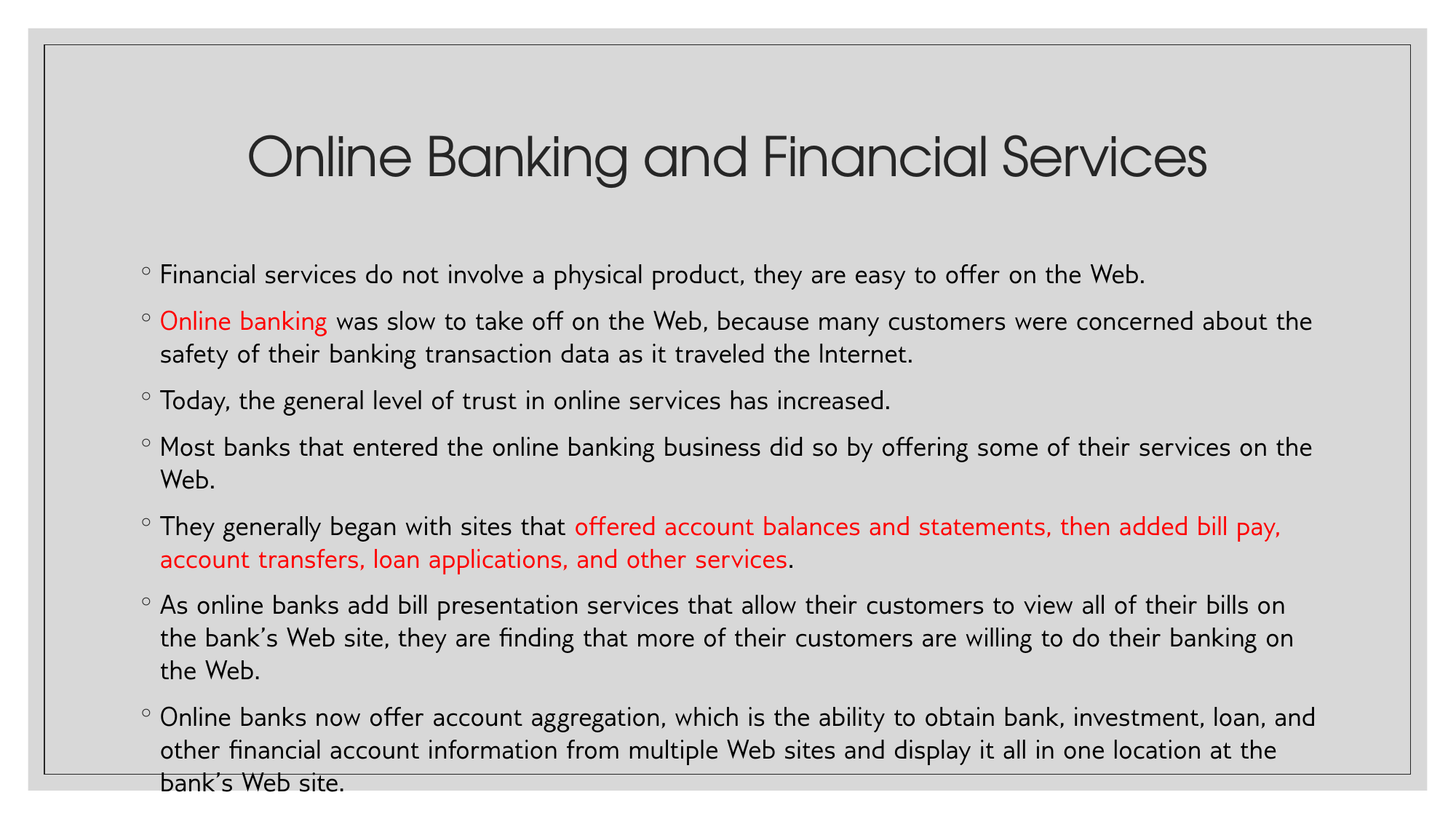

# Online Banking and Financial Services
Financial services do not involve a physical product, they are easy to offer on the Web.
Online banking was slow to take off on the Web, because many customers were concerned about the safety of their banking transaction data as it traveled the Internet.
Today, the general level of trust in online services has increased.
Most banks that entered the online banking business did so by offering some of their services on the Web.
They generally began with sites that offered account balances and statements, then added bill pay, account transfers, loan applications, and other services.
As online banks add bill presentation services that allow their customers to view all of their bills on the bank’s Web site, they are finding that more of their customers are willing to do their banking on the Web.
Online banks now offer account aggregation, which is the ability to obtain bank, investment, loan, and other financial account information from multiple Web sites and display it all in one location at the bank’s Web site.